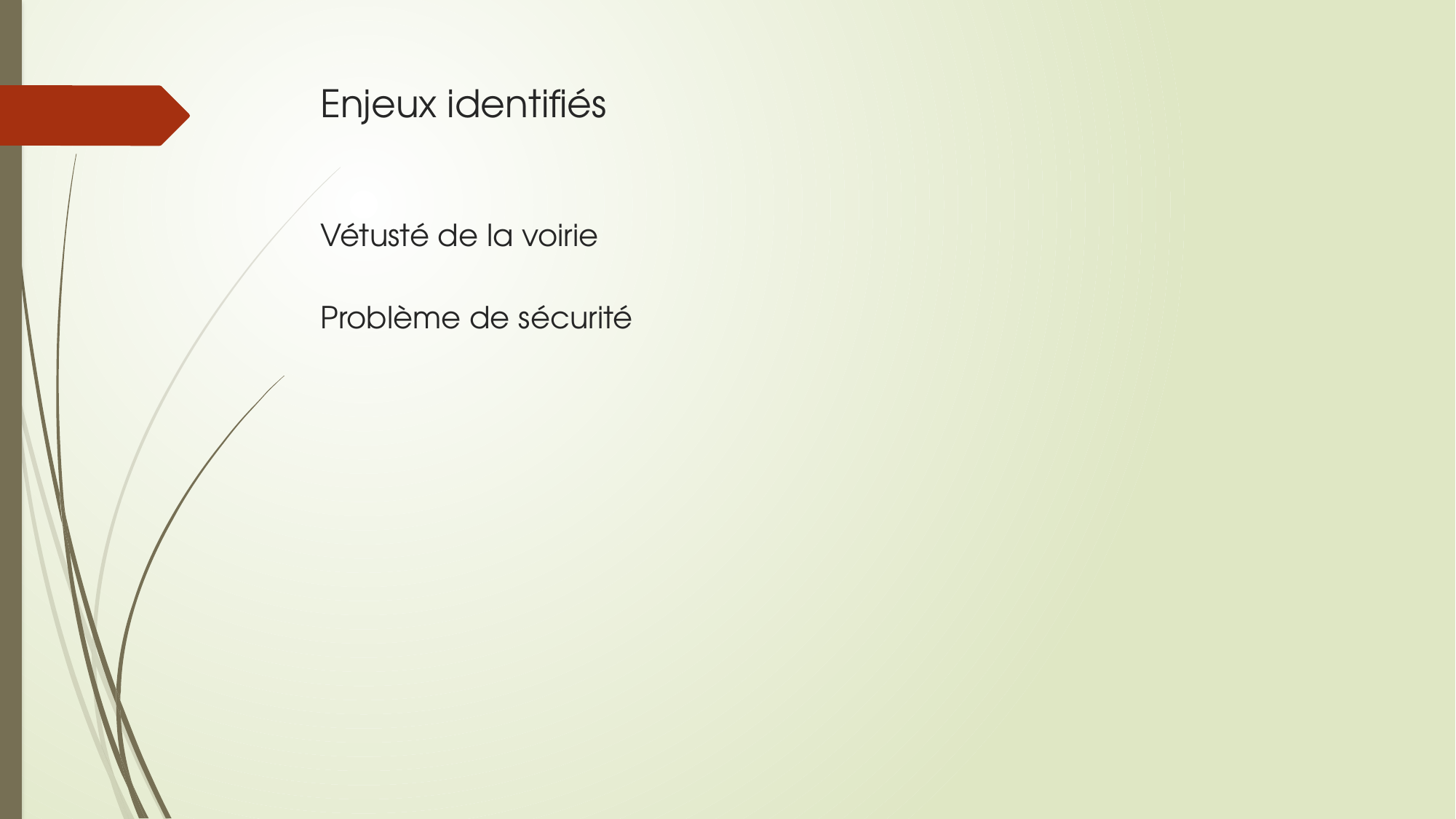

# Enjeux identifiés Vétusté de la voirie Problème de sécurité